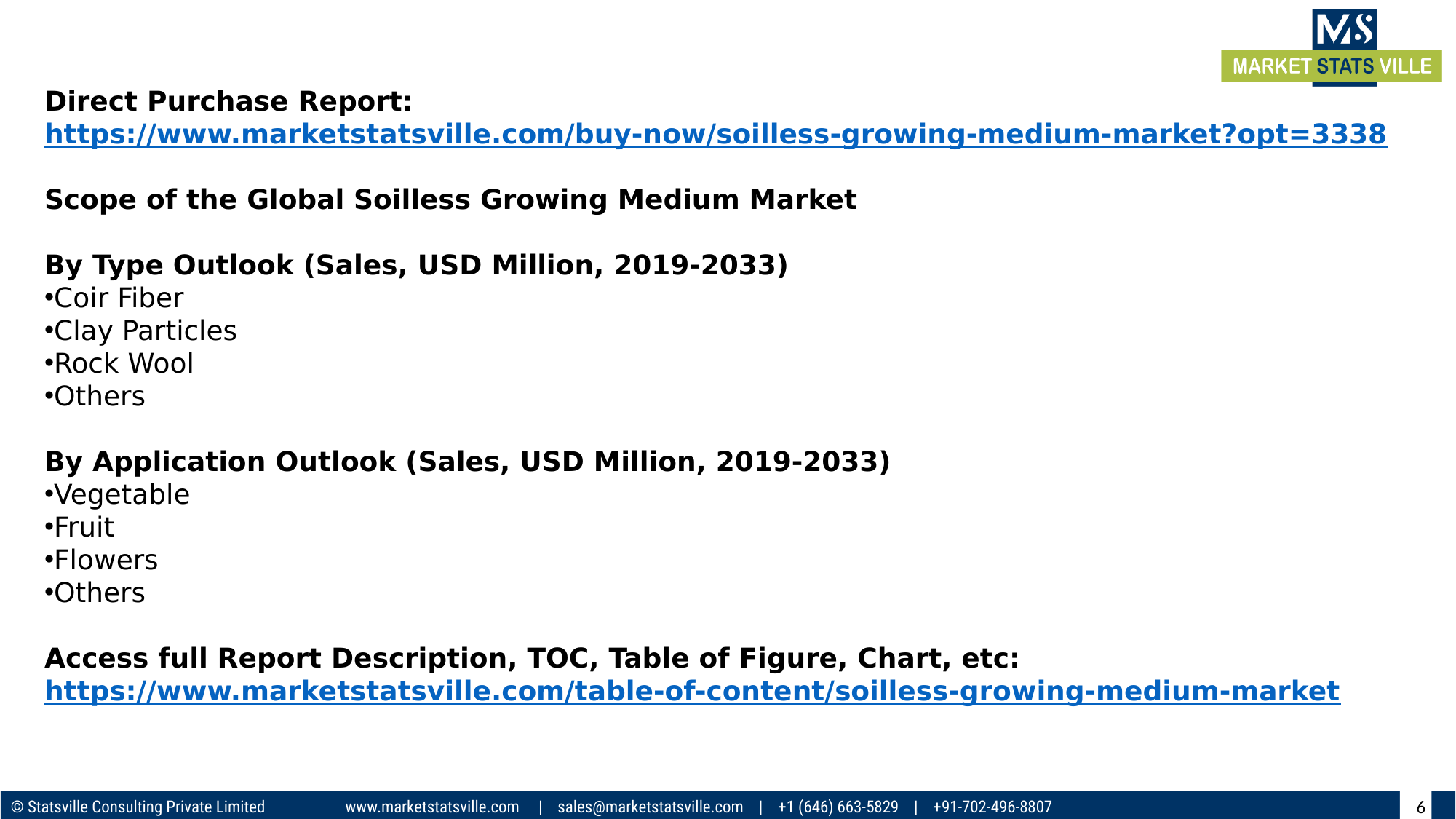

Direct Purchase Report: https://www.marketstatsville.com/buy-now/soilless-growing-medium-market?opt=3338

Scope of the Global Soilless Growing Medium Market

By Type Outlook (Sales, USD Million, 2019-2033)
Coir Fiber
Clay Particles
Rock Wool
Others

By Application Outlook (Sales, USD Million, 2019-2033)
Vegetable
Fruit
Flowers
Others
Access full Report Description, TOC, Table of Figure, Chart, etc: https://www.marketstatsville.com/table-of-content/soilless-growing-medium-market

6